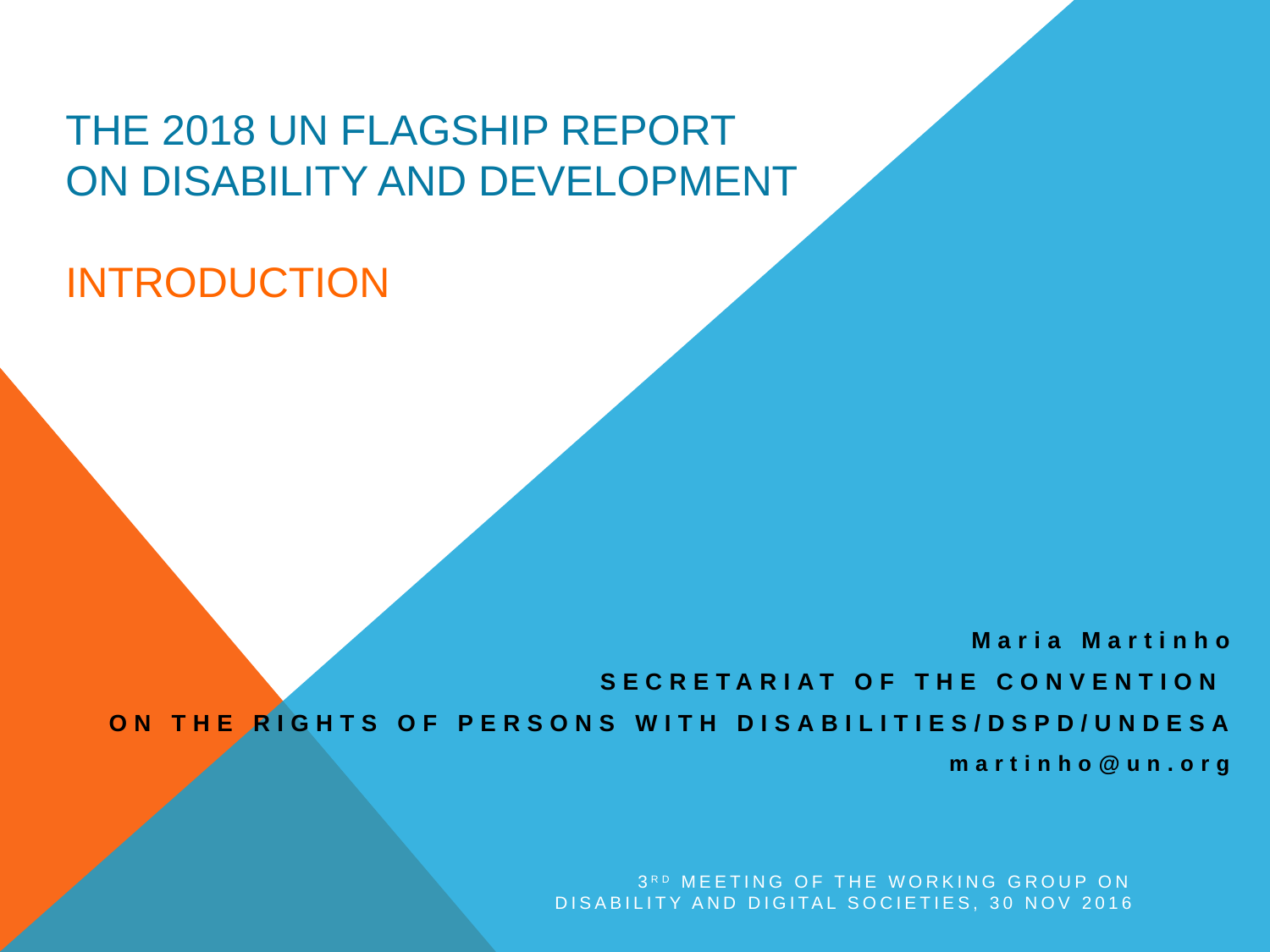

# the 2018 UN flagship report on disability and development INtroduction
Maria Martinho
Secretariat of the convention
on the rights of persons with disabilities/dspd/undesa
martinho@un.org
3rd meeting of the Working group on disability and digital societies, 30 nov 2016